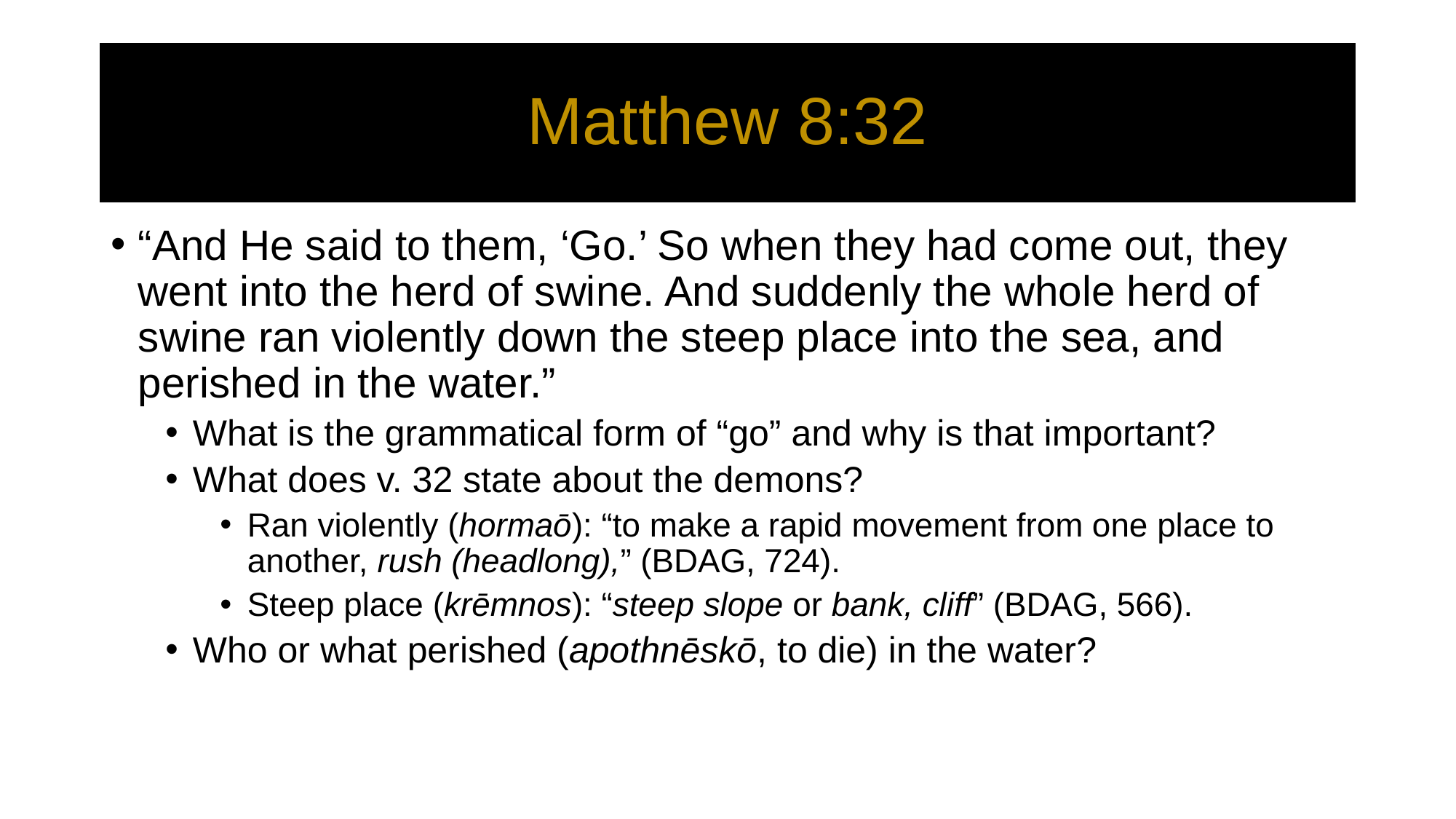

# Matthew 8:32
“And He said to them, ‘Go.’ So when they had come out, they went into the herd of swine. And suddenly the whole herd of swine ran violently down the steep place into the sea, and perished in the water.”
What is the grammatical form of “go” and why is that important?
What does v. 32 state about the demons?
Ran violently (hormaō): “to make a rapid movement from one place to another, rush (headlong),” (BDAG, 724).
Steep place (krēmnos): “steep slope or bank, cliff” (BDAG, 566).
Who or what perished (apothnēskō, to die) in the water?